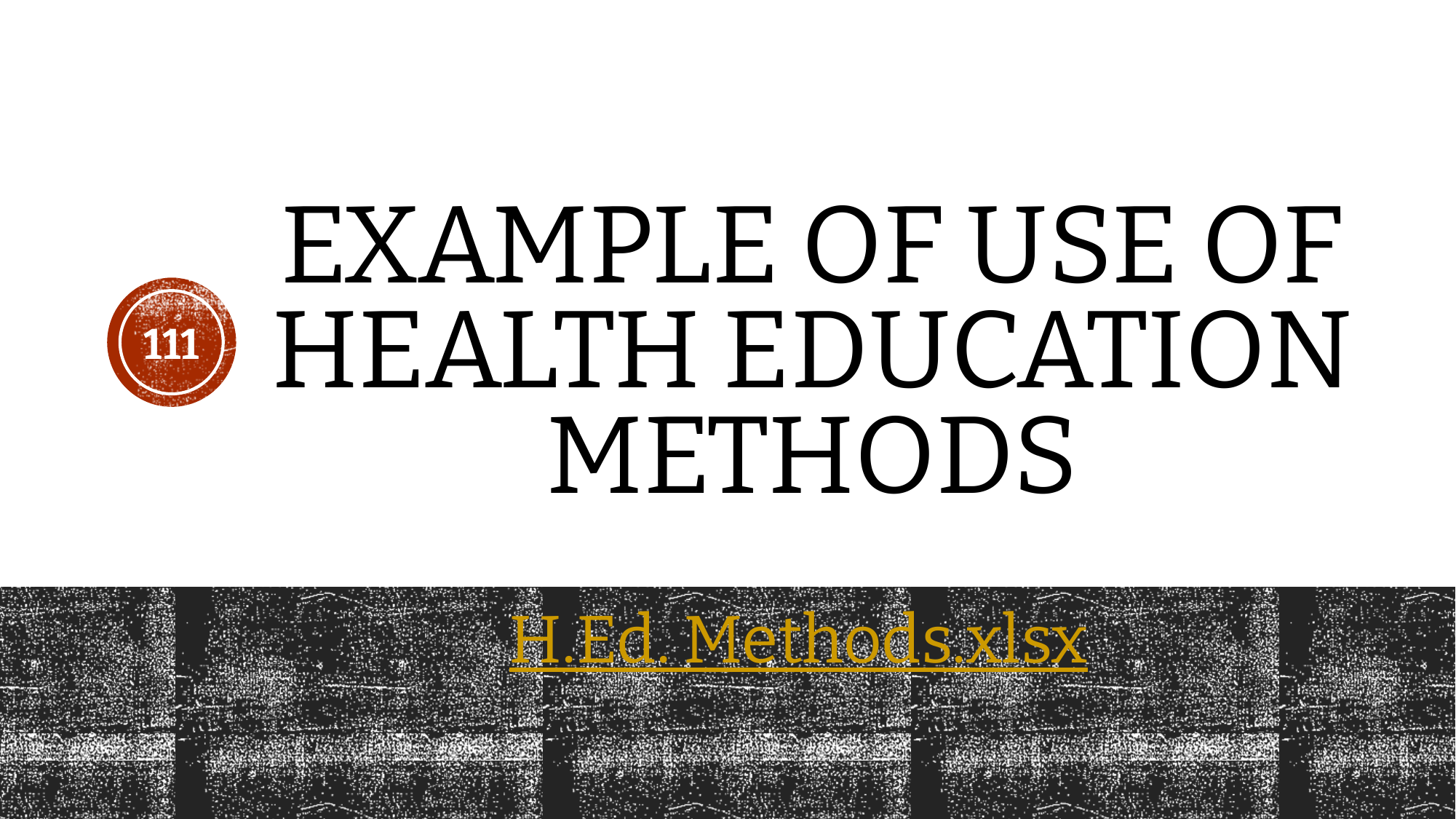

# Example of Use of Health education Methods
111
H.Ed. Methods.xlsx